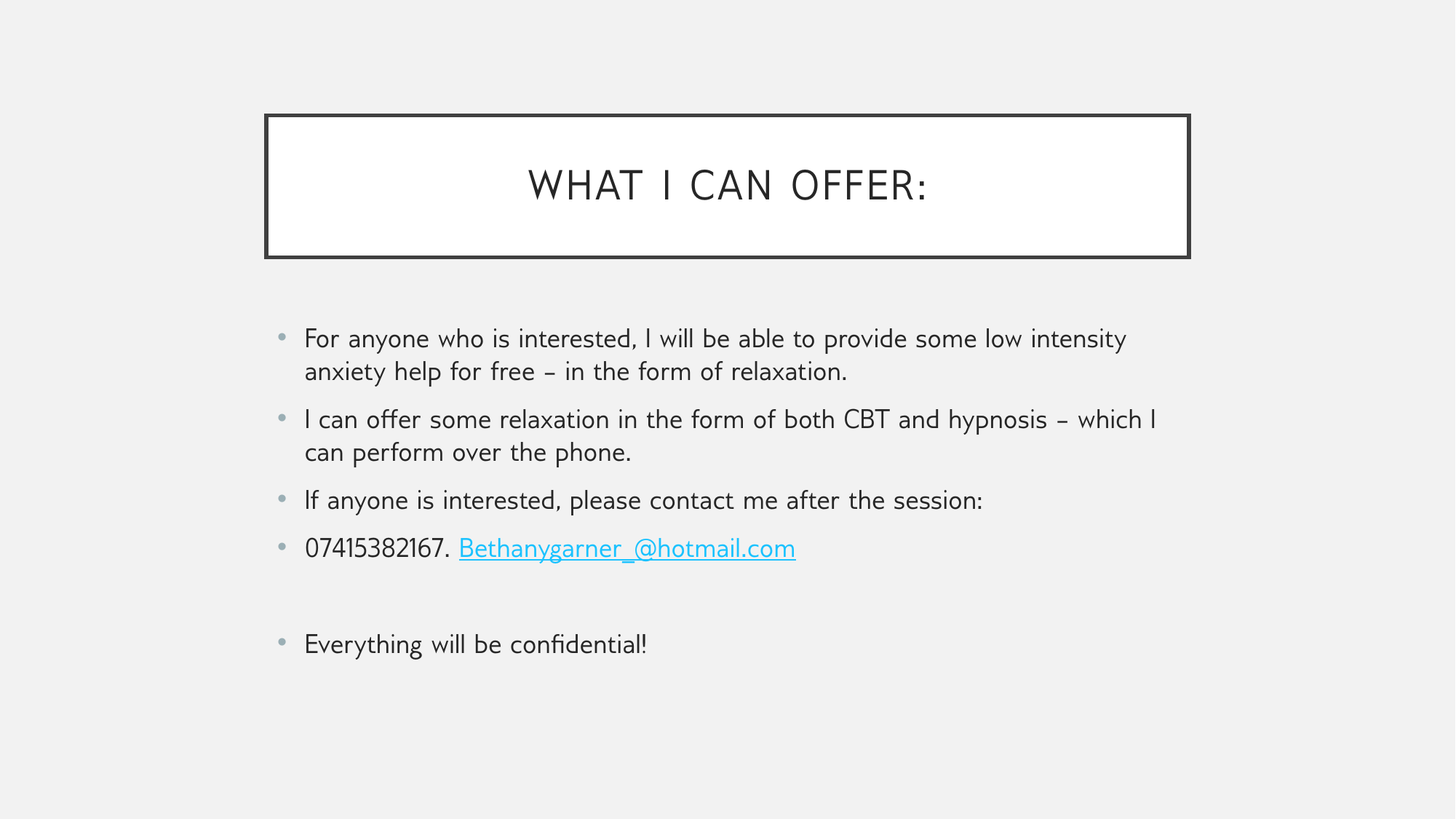

# What I can offer:
For anyone who is interested, I will be able to provide some low intensity anxiety help for free – in the form of relaxation.
I can offer some relaxation in the form of both CBT and hypnosis – which I can perform over the phone.
If anyone is interested, please contact me after the session:
07415382167. Bethanygarner_@hotmail.com

Everything will be confidential!